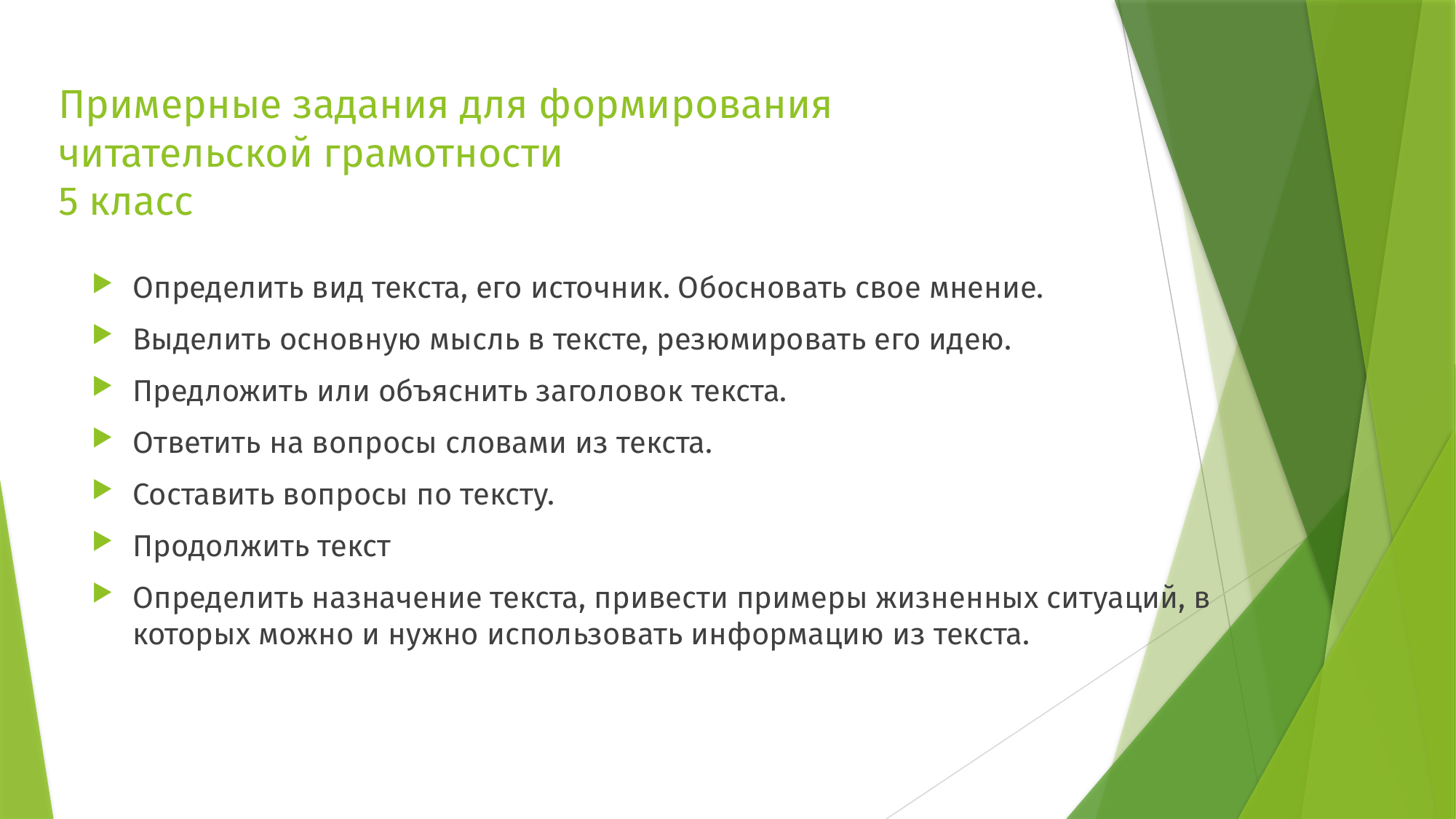

# Примерные задания для формирования читательской грамотности 5 класс
Определить вид текста, его источник. Обосновать свое мнение.
Выделить основную мысль в тексте, резюмировать его идею.
Предложить или объяснить заголовок текста.
Ответить на вопросы словами из текста.
Составить вопросы по тексту.
Продолжить текст
Определить назначение текста, привести примеры жизненных ситуаций, в которых можно и нужно использовать информацию из текста.